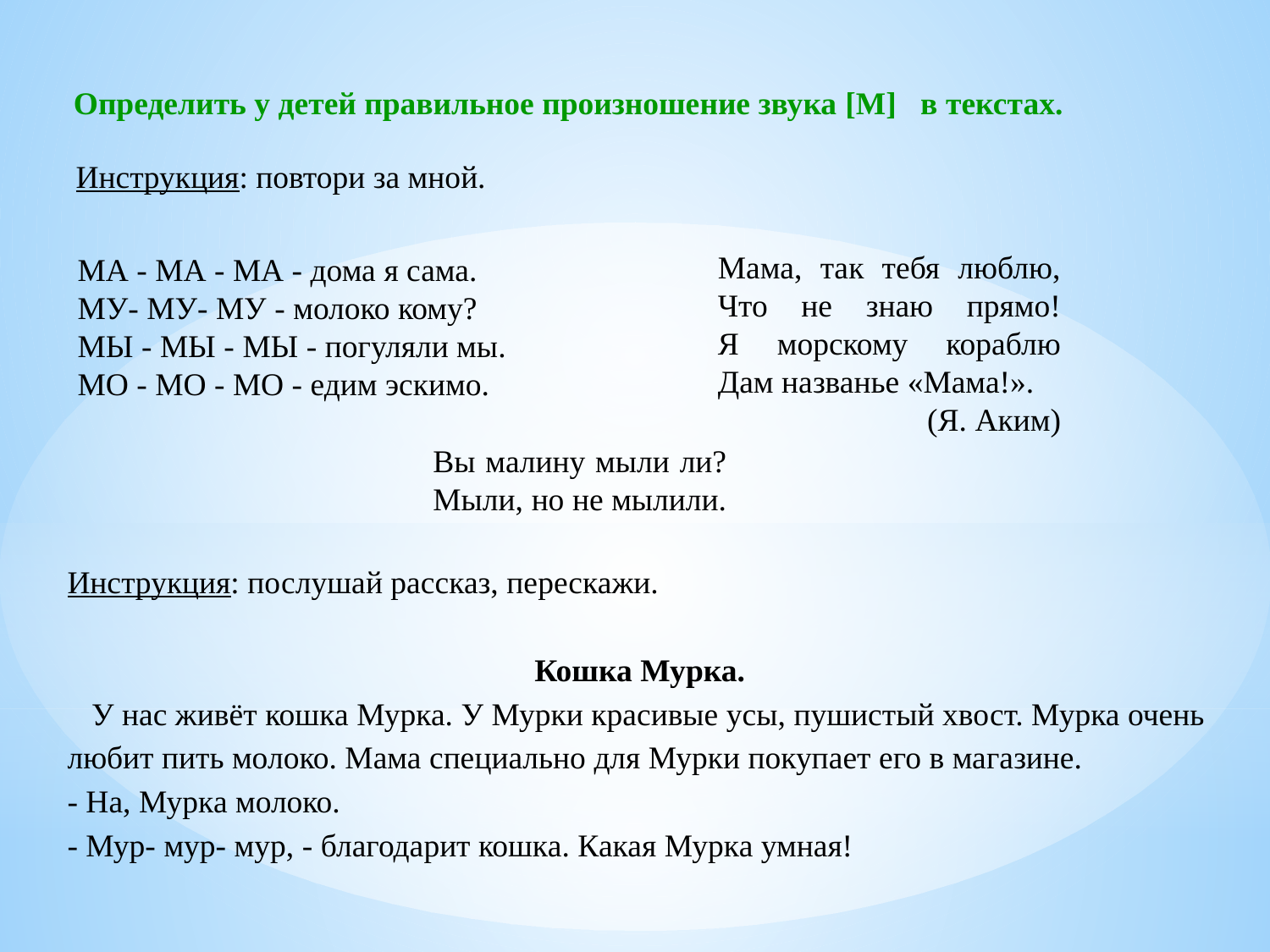

Определить у детей правильное произношение звука [М]   в текстах.
Инструкция: повтори за мной.
Мама, так тебя люблю,
Что не знаю прямо!
Я морскому кораблю
Дам названье «Мама!».
                          (Я. Аким)
МА - МА - МА - дома я сама.
МУ- МУ- МУ - молоко кому?
МЫ - МЫ - МЫ - погуляли мы.
МО - МО - МО - едим эскимо.
Вы малину мыли ли?
Мыли, но не мылили.
Инструкция: послушай рассказ, перескажи.

Кошка Мурка.
   У нас живёт кошка Мурка. У Мурки красивые усы, пушистый хвост. Мурка очень любит пить молоко. Мама специально для Мурки покупает его в магазине.
- На, Мурка молоко.
- Мур- мур- мур, - благодарит кошка. Какая Мурка умная!